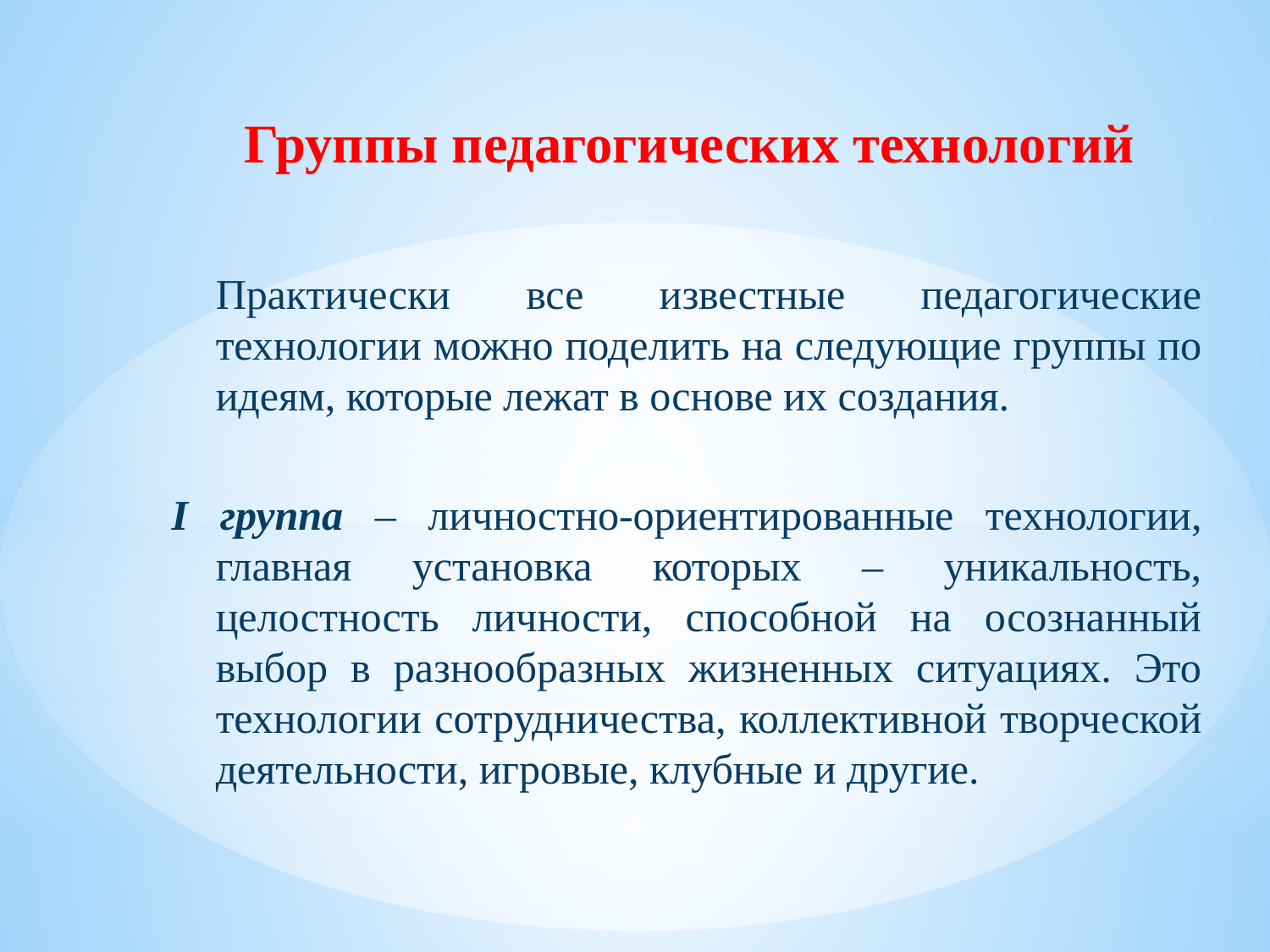

Группы педагогических технологий

		Практически все известные педагогические технологии можно поделить на следующие группы по идеям, которые лежат в основе их создания.

I группа – личностно-ориентированные технологии, главная установка которых – уникальность, целостность личности, способной на осознанный выбор в разнообразных жизненных ситуациях. Это технологии сотрудничества, коллективной творческой деятельности, игровые, клубные и другие.

#